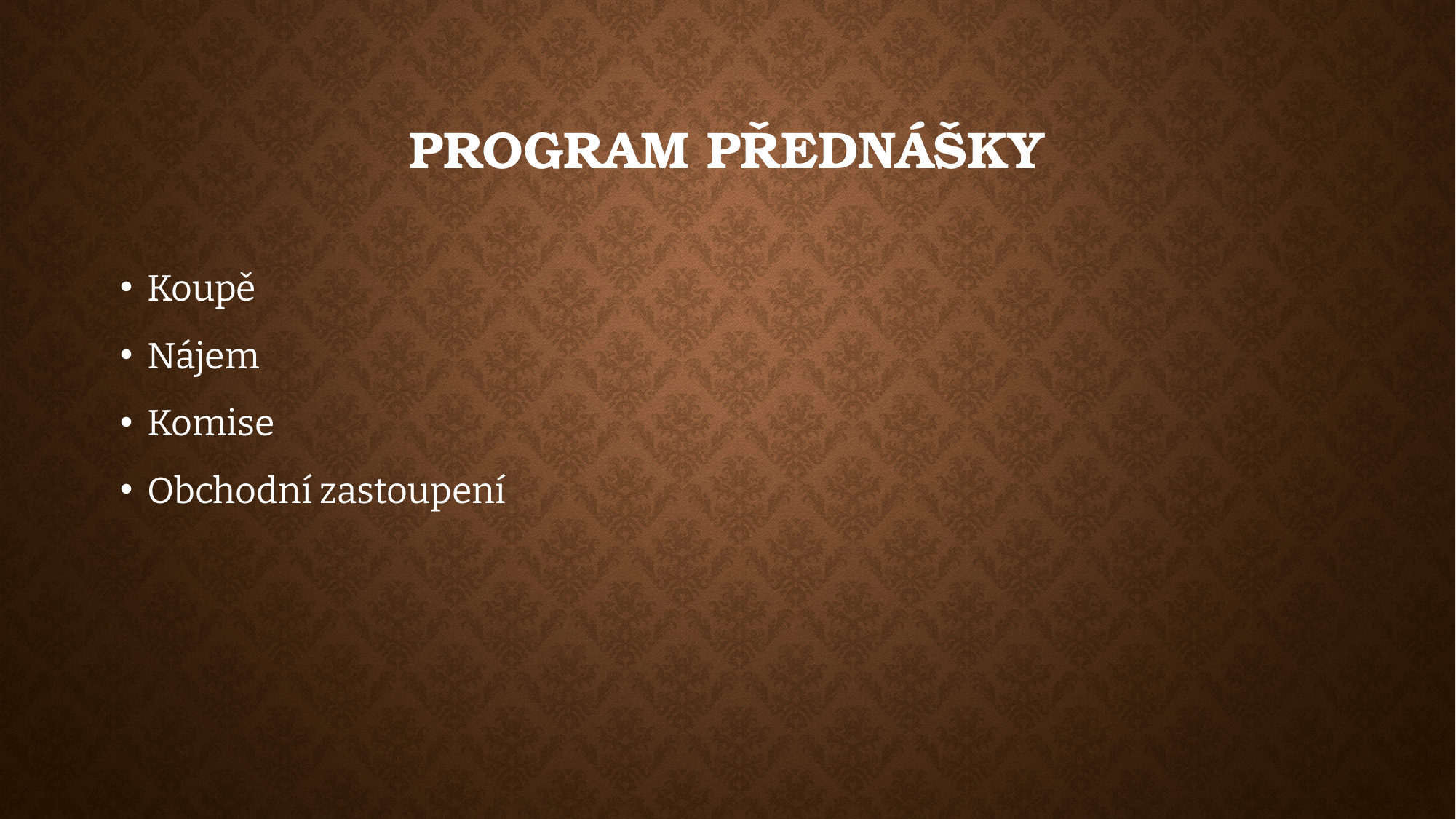

# Program přednášky
Koupě
Nájem
Komise
Obchodní zastoupení